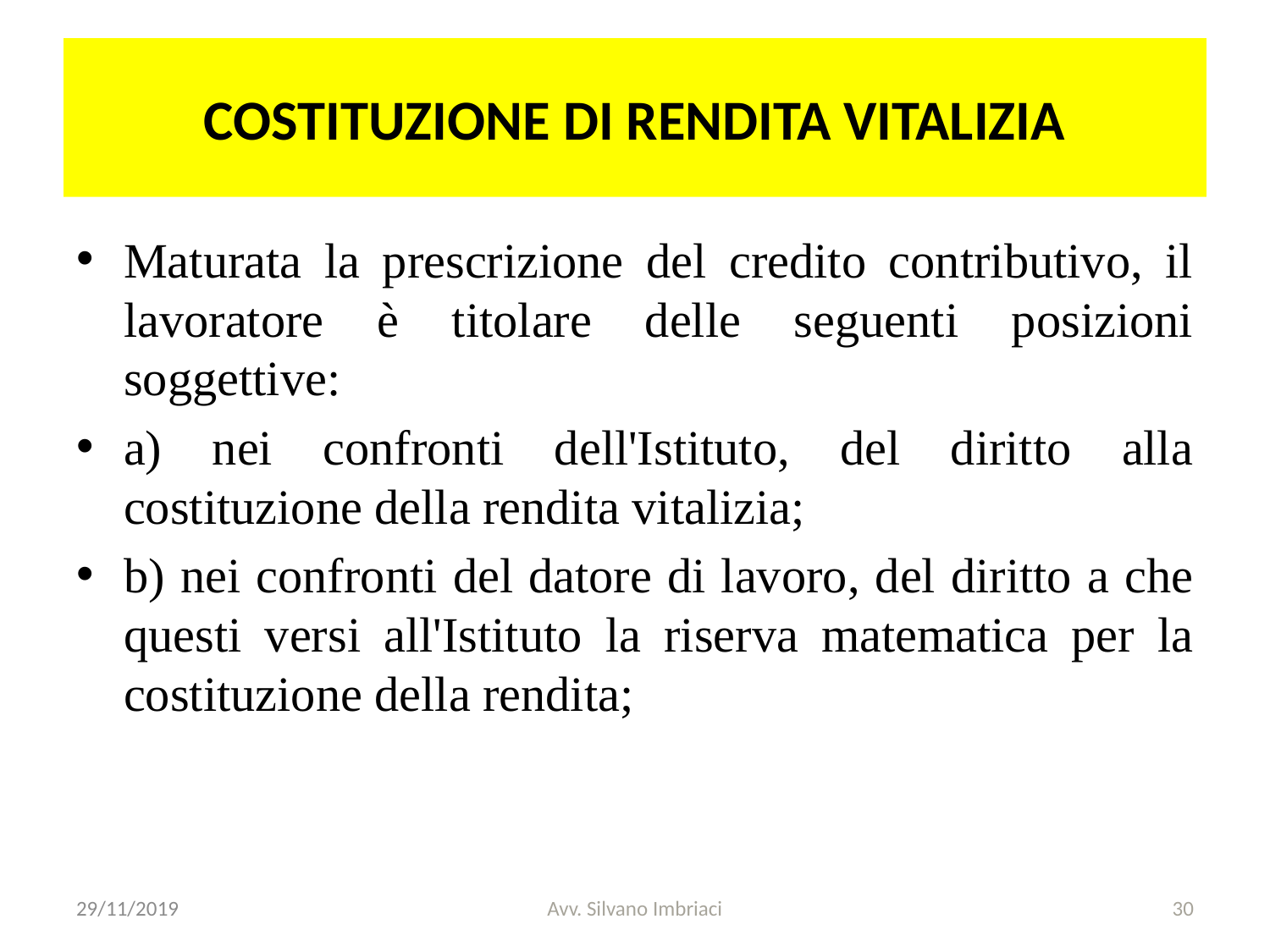

# COSTITUZIONE DI RENDITA VITALIZIA
Maturata la prescrizione del credito contributivo, il lavoratore è titolare delle seguenti posizioni soggettive:
a) nei confronti dell'Istituto, del diritto alla costituzione della rendita vitalizia;
b) nei confronti del datore di lavoro, del diritto a che questi versi all'Istituto la riserva matematica per la costituzione della rendita;
29/11/2019
Avv. Silvano Imbriaci
30